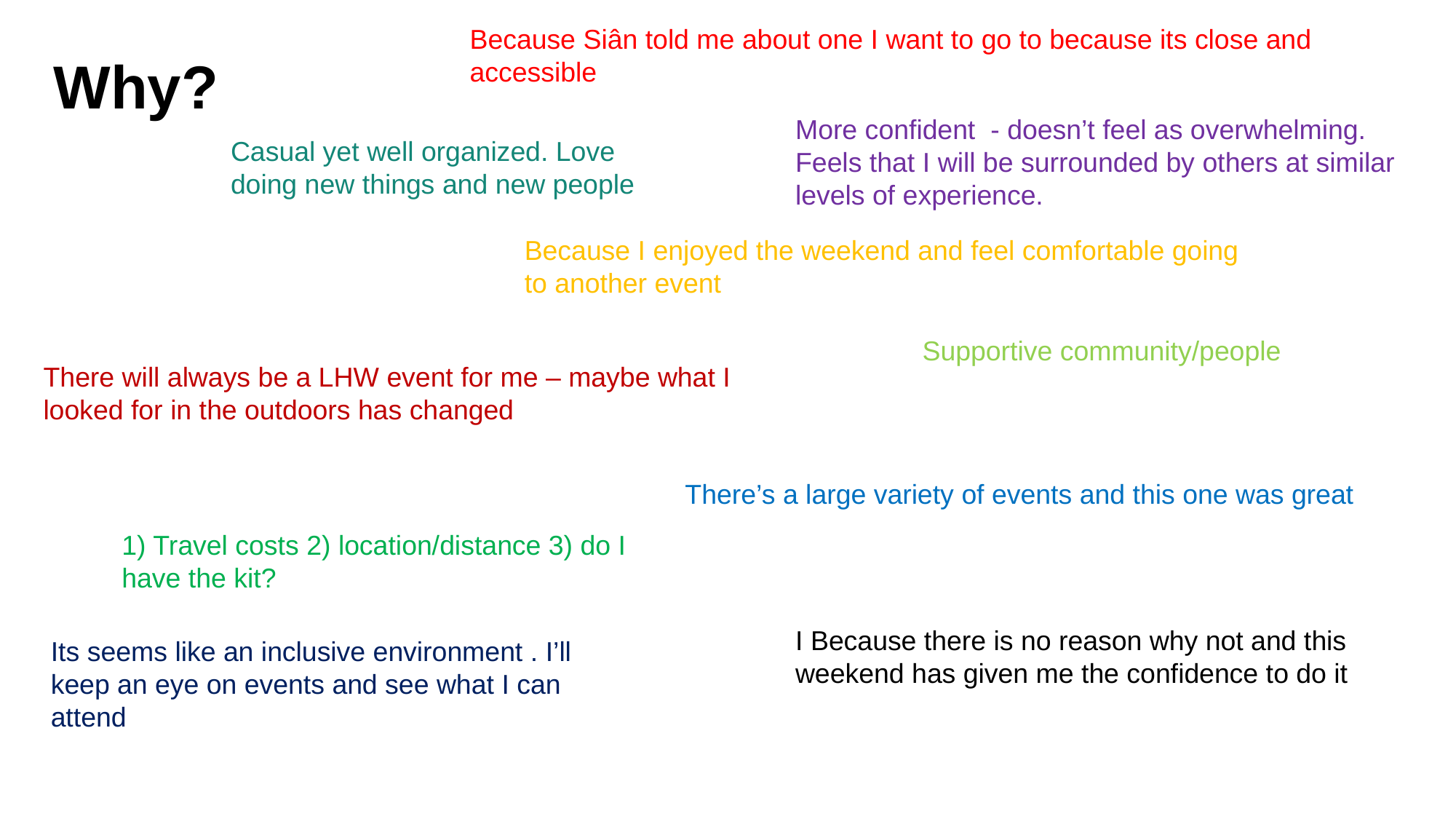

Because Siân told me about one I want to go to because its close and accessible
Why?
More confident  - doesn’t feel as overwhelming. Feels that I will be surrounded by others at similar levels of experience.
Casual yet well organized. Love doing new things and new people
Because I enjoyed the weekend and feel comfortable going to another event
Supportive community/people
There will always be a LHW event for me – maybe what I looked for in the outdoors has changed
There’s a large variety of events and this one was great
1) Travel costs 2) location/distance 3) do I have the kit?
I Because there is no reason why not and this weekend has given me the confidence to do it
Its seems like an inclusive environment . I’ll keep an eye on events and see what I can attend